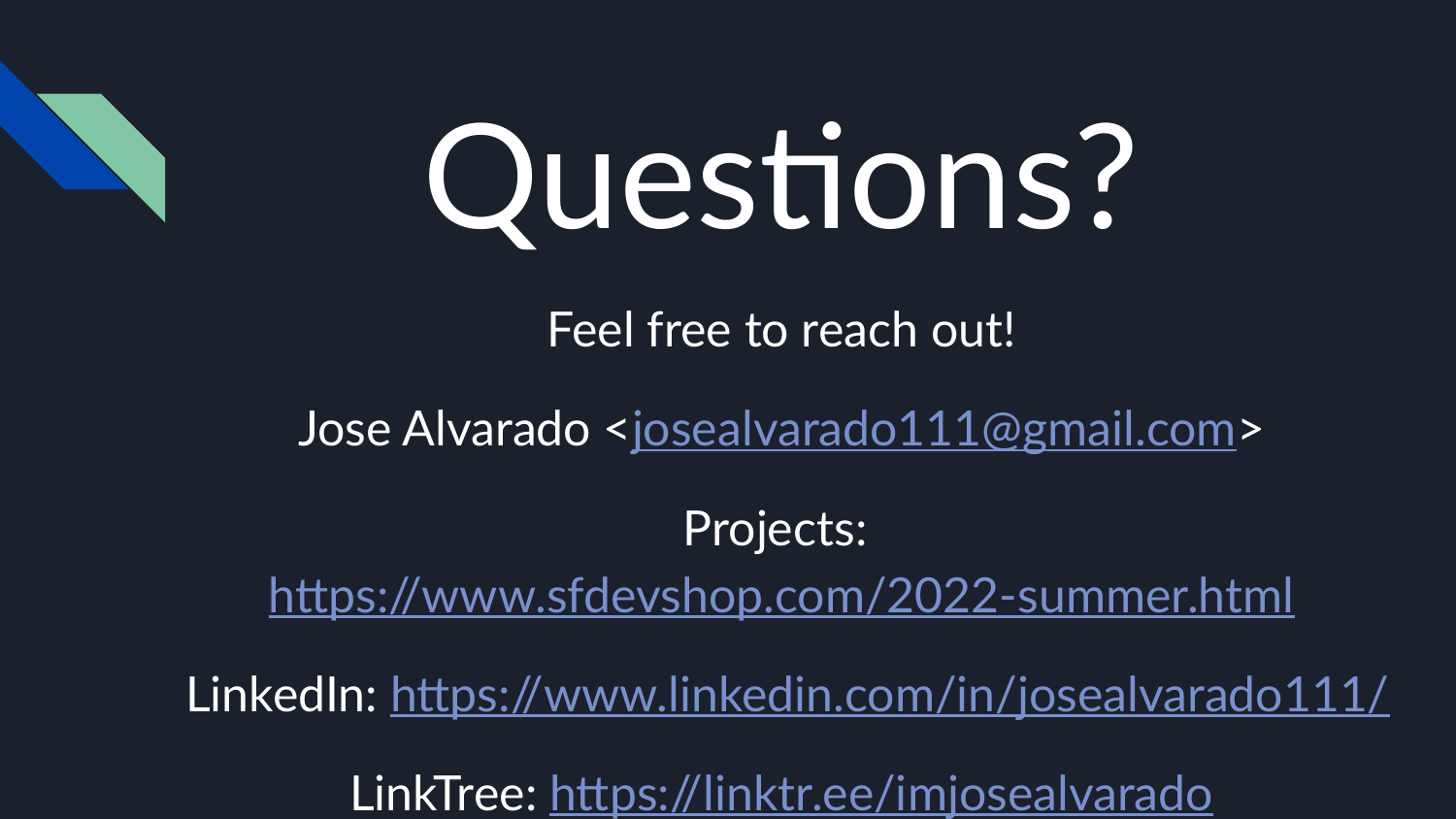

Questions?
Feel free to reach out!
Jose Alvarado <josealvarado111@gmail.com>
Projects: https://www.sfdevshop.com/2022-summer.html
 LinkedIn: https://www.linkedin.com/in/josealvarado111/
LinkTree: https://linktr.ee/imjosealvarado